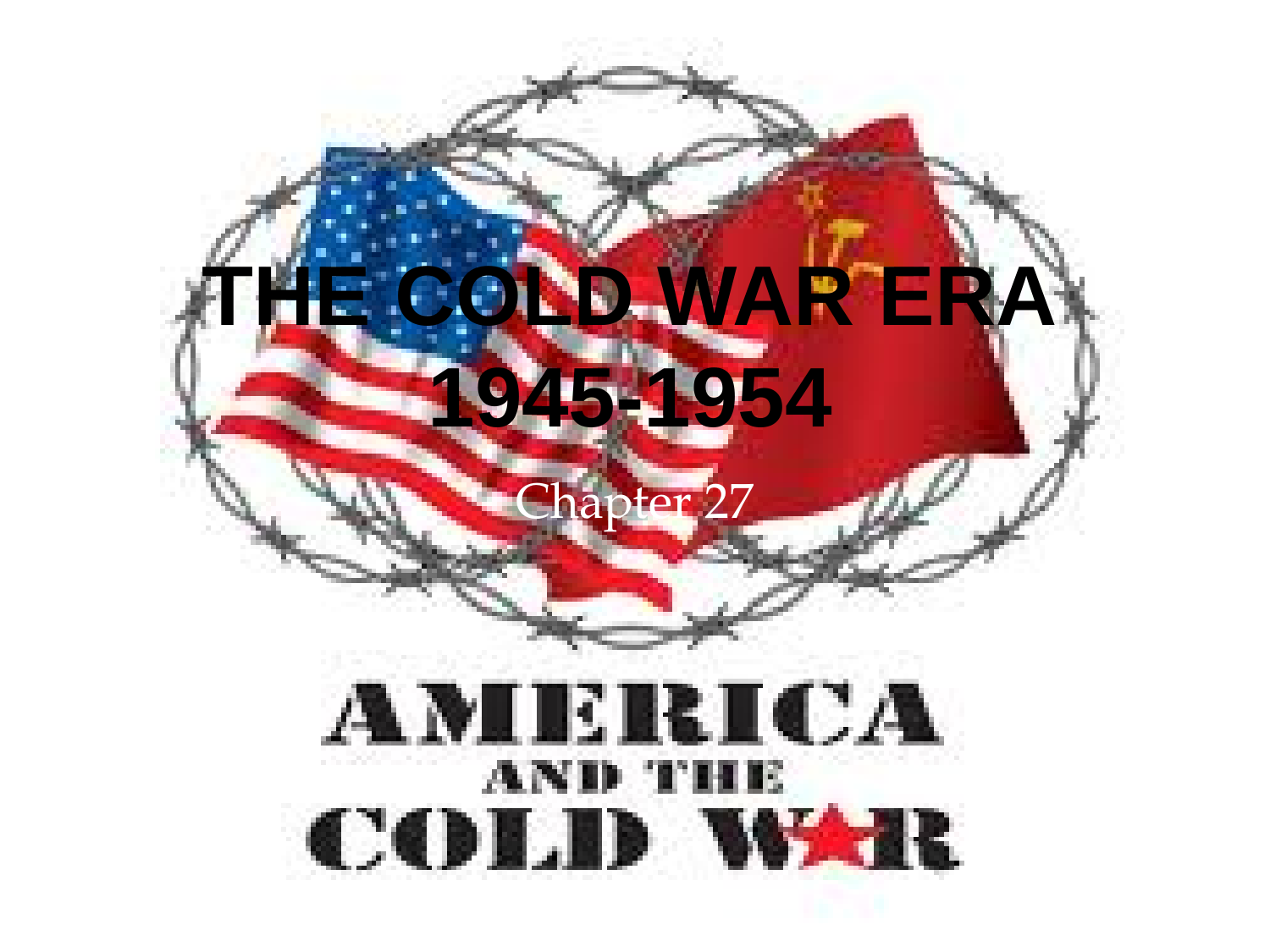

# The Cold War Era 1945-1954
Chapter 27